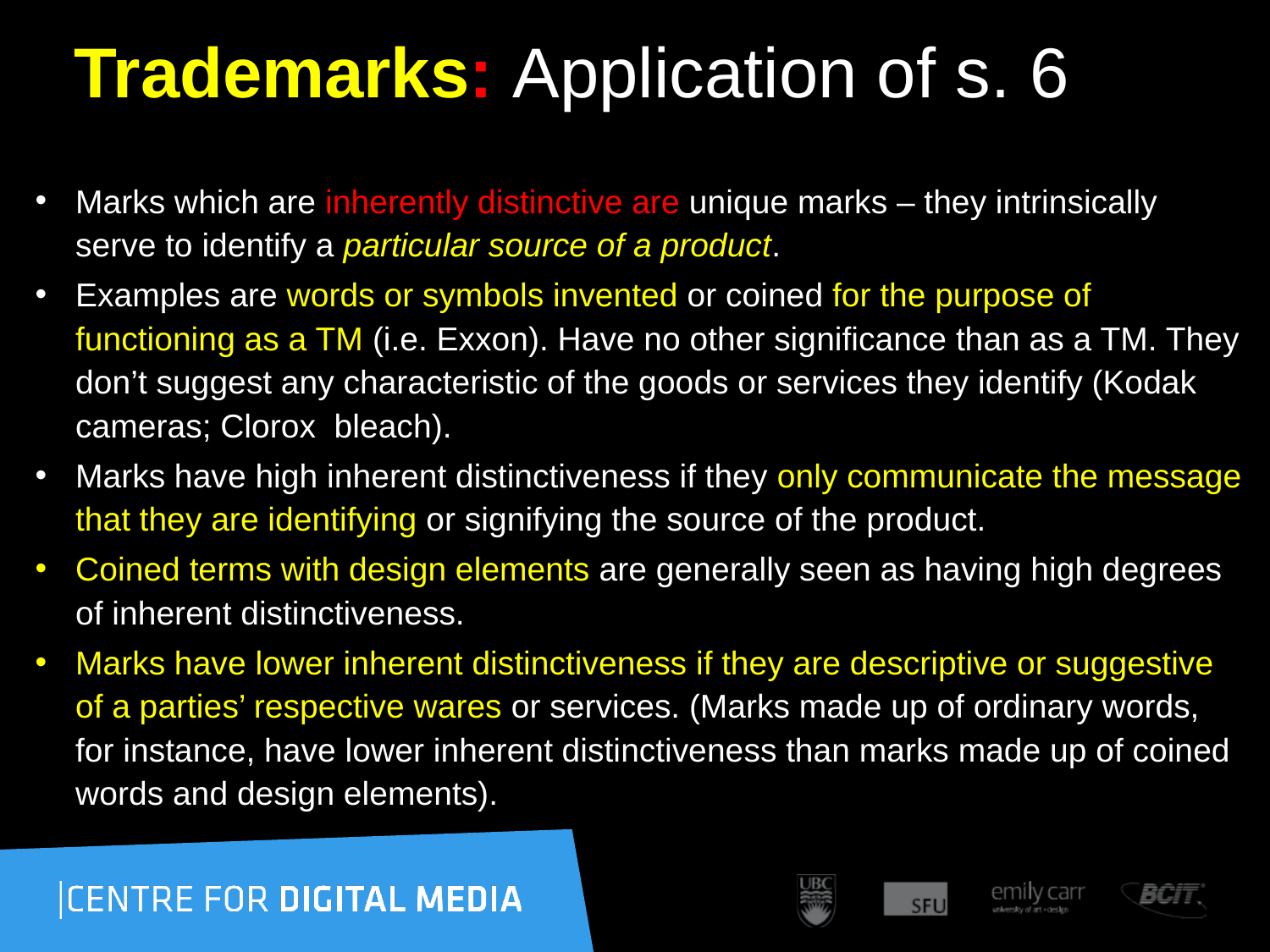

17
# Trademarks: Application of s. 6
Marks which are inherently distinctive are unique marks – they intrinsically serve to identify a particular source of a product.
Examples are words or symbols invented or coined for the purpose of functioning as a TM (i.e. Exxon). Have no other significance than as a TM. They don’t suggest any characteristic of the goods or services they identify (Kodak cameras; Clorox  bleach).
Marks have high inherent distinctiveness if they only communicate the message that they are identifying or signifying the source of the product.
Coined terms with design elements are generally seen as having high degrees of inherent distinctiveness.
Marks have lower inherent distinctiveness if they are descriptive or suggestive of a parties’ respective wares or services. (Marks made up of ordinary words, for instance, have lower inherent distinctiveness than marks made up of coined words and design elements).